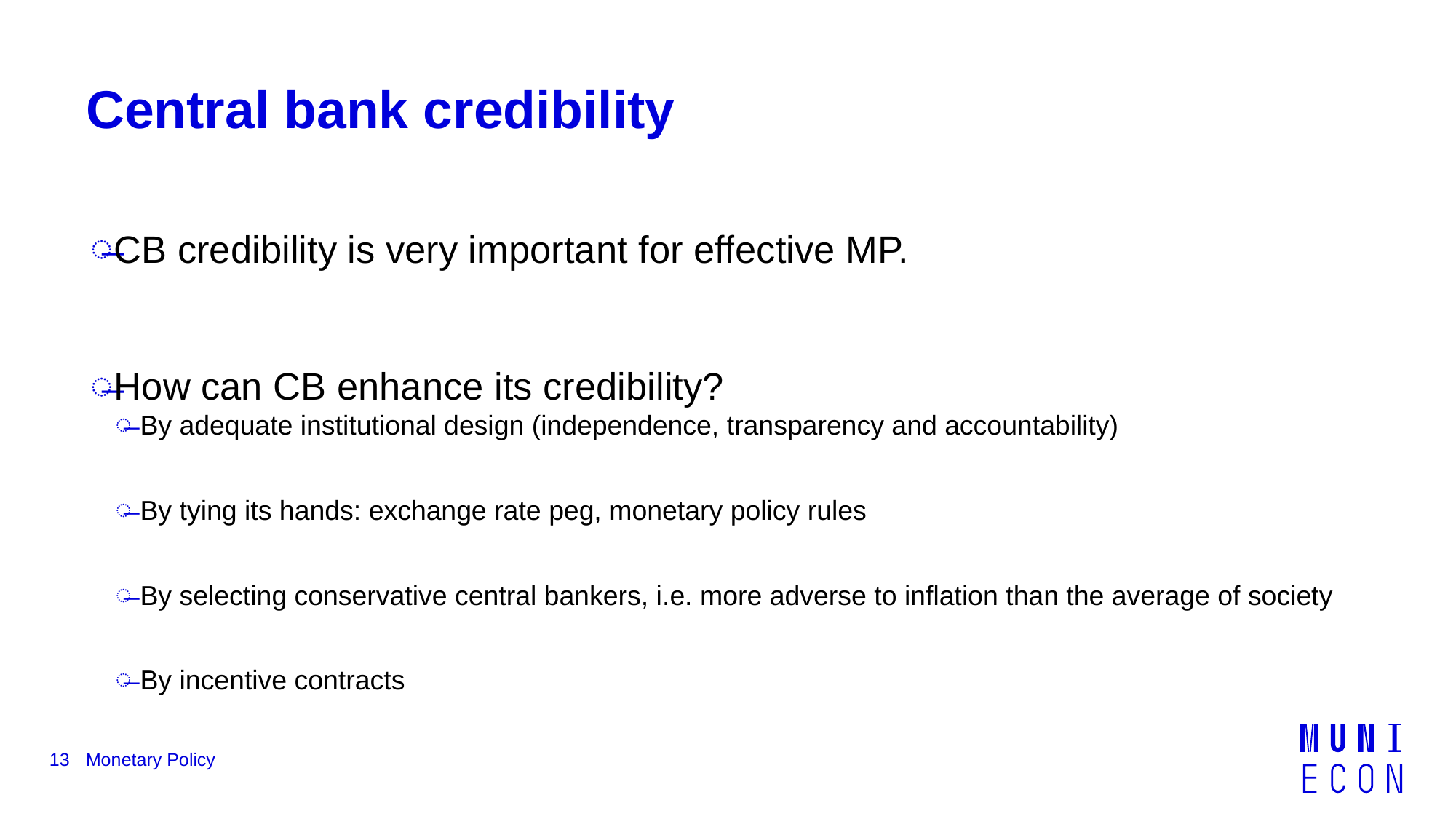

# Central bank credibility
CB credibility is very important for eﬀective MP.

How can CB enhance its credibility?
By adequate institutional design (independence, transparency and accountability)

By tying its hands: exchange rate peg, monetary policy rules

By selecting conservative central bankers, i.e. more adverse to inﬂation than the average of society

By incentive contracts

13
Monetary Policy